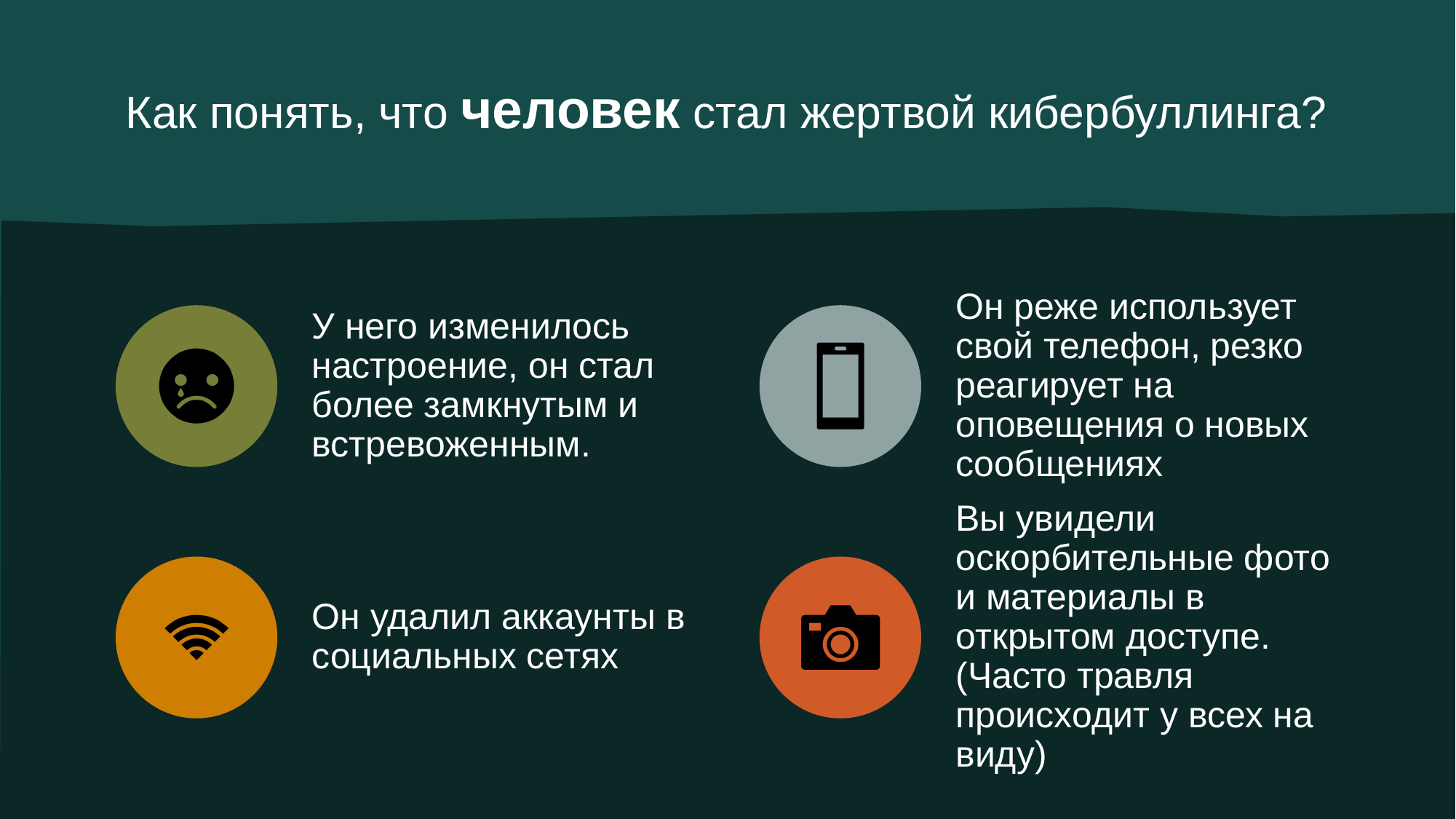

# Как понять, что человек стал жертвой кибербуллинга?

У него изменилось настроение, он стал более замкнутым и встревоженным.
Он реже использует свой телефон, резко реагирует на оповещения о новых сообщениях
Он удалил аккаунты в социальных сетях
Вы увидели оскорбительные фото и материалы в открытом доступе. (Часто травля происходит у всех на виду)